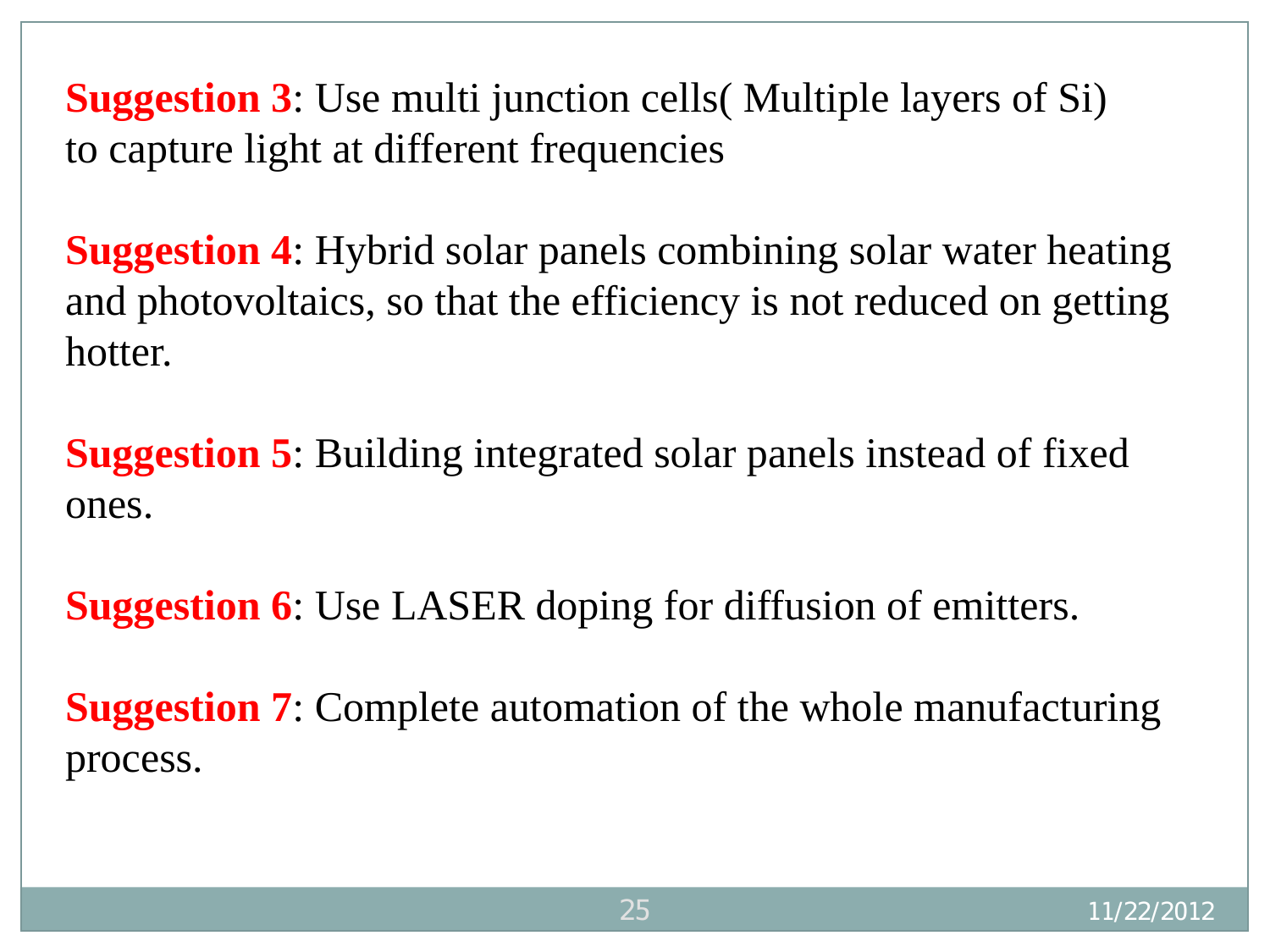

Suggestion 3: Use multi junction cells( Multiple layers of Si)
to capture light at different frequencies

Suggestion 4: Hybrid solar panels combining solar water heating and photovoltaics, so that the efficiency is not reduced on getting hotter.

Suggestion 5: Building integrated solar panels instead of fixed ones.

Suggestion 6: Use LASER doping for diffusion of emitters.

Suggestion 7: Complete automation of the whole manufacturing process.

25
11/22/2012